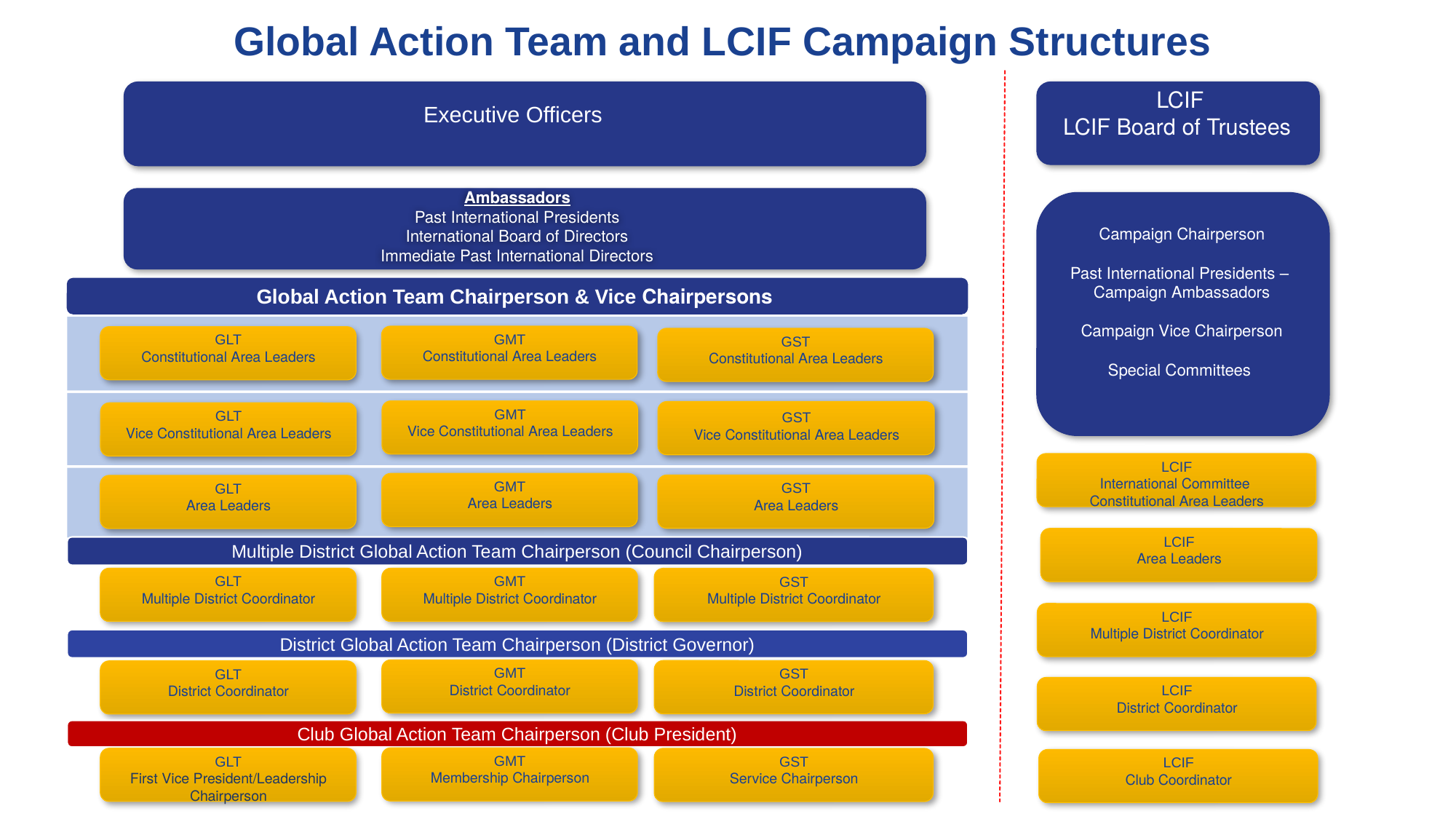

# Global Action Team and LCIF Campaign Structures
Executive Officers

LCIF
LCIF Board of Trustees

Ambassadors
Past International Presidents
International Board of Directors
Immediate Past International Directors

Campaign Chairperson

Past International Presidents –
Campaign Ambassadors

Campaign Vice Chairperson

Special Committees

Global Action Team Chairperson & Vice Chairpersons

GMT
Constitutional Area Leaders

GLT
Constitutional Area Leaders

GST
Constitutional Area Leaders

GMT
Vice Constitutional Area Leaders

GLT
Vice Constitutional Area Leaders

GST
Vice Constitutional Area Leaders

LCIF
International Committee
Constitutional Area Leaders

GMT
Area Leaders

GST
Area Leaders

GLT
Area Leaders

LCIF
Area Leaders

Multiple District Global Action Team Chairperson (Council Chairperson)
GLT
Multiple District Coordinator

GMT
Multiple District Coordinator

GST
Multiple District Coordinator

LCIF
Multiple District Coordinator

District Global Action Team Chairperson (District Governor)
GMT
District Coordinator

GST
District Coordinator

GLT
District Coordinator

LCIF
District Coordinator

Club Global Action Team Chairperson (Club President)
GMT
Membership Chairperson

GLT
First Vice President/Leadership Chairperson

GST
Service Chairperson

LCIF
Club Coordinator